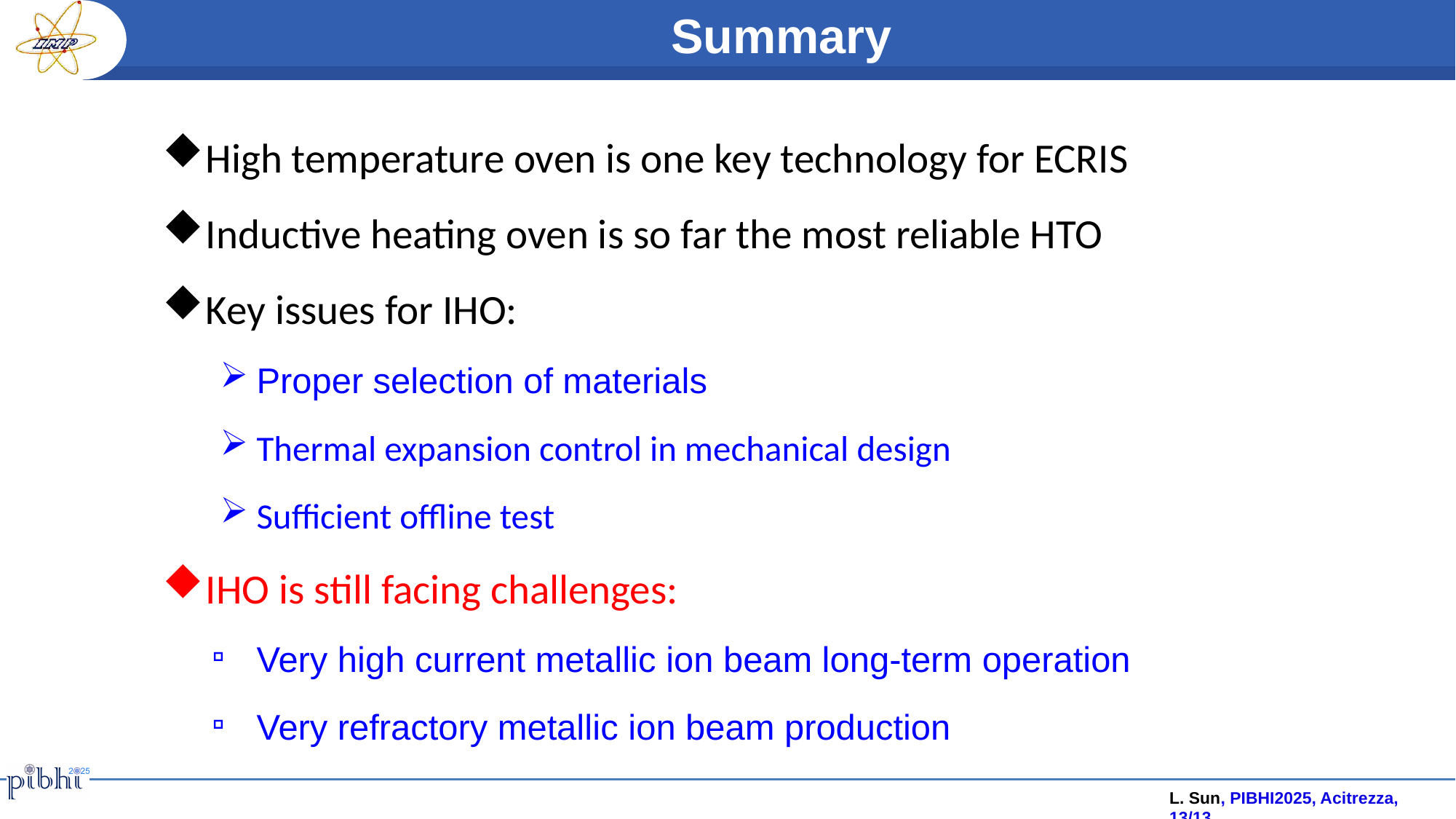

Summary
High temperature oven is one key technology for ECRIS
Inductive heating oven is so far the most reliable HTO
Key issues for IHO:
Proper selection of materials
Thermal expansion control in mechanical design
Sufficient offline test
IHO is still facing challenges:
Very high current metallic ion beam long-term operation
Very refractory metallic ion beam production